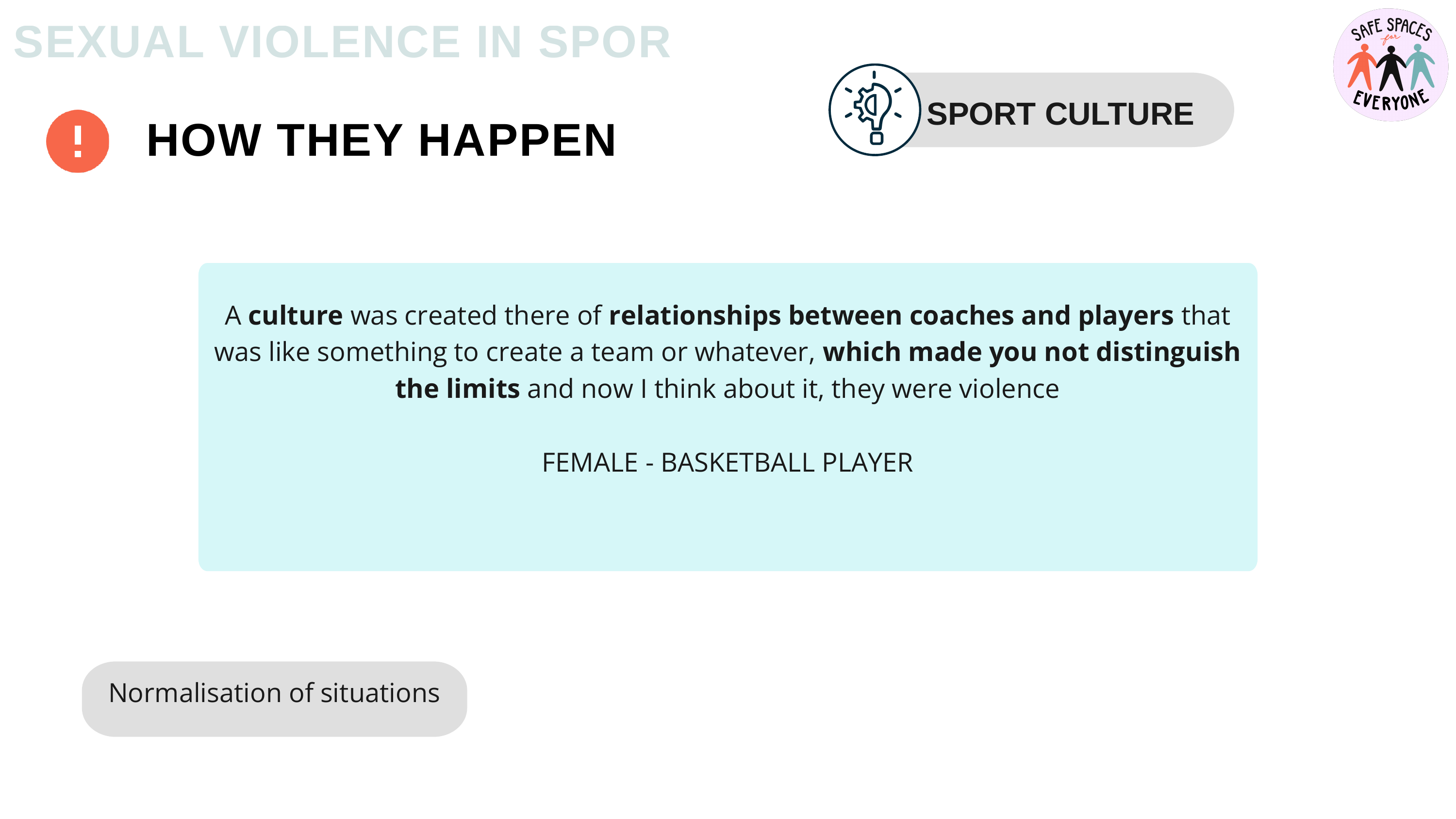

SEXUAL VIOLENCE IN SPORT

SPORT CULTURE

HOW THEY HAPPEN

A culture was created there of relationships between coaches and players that was like something to create a team or whatever, which made you not distinguish the limits and now I think about it, they were violence

FEMALE - BASKETBALL PLAYER

Normalisation of situations